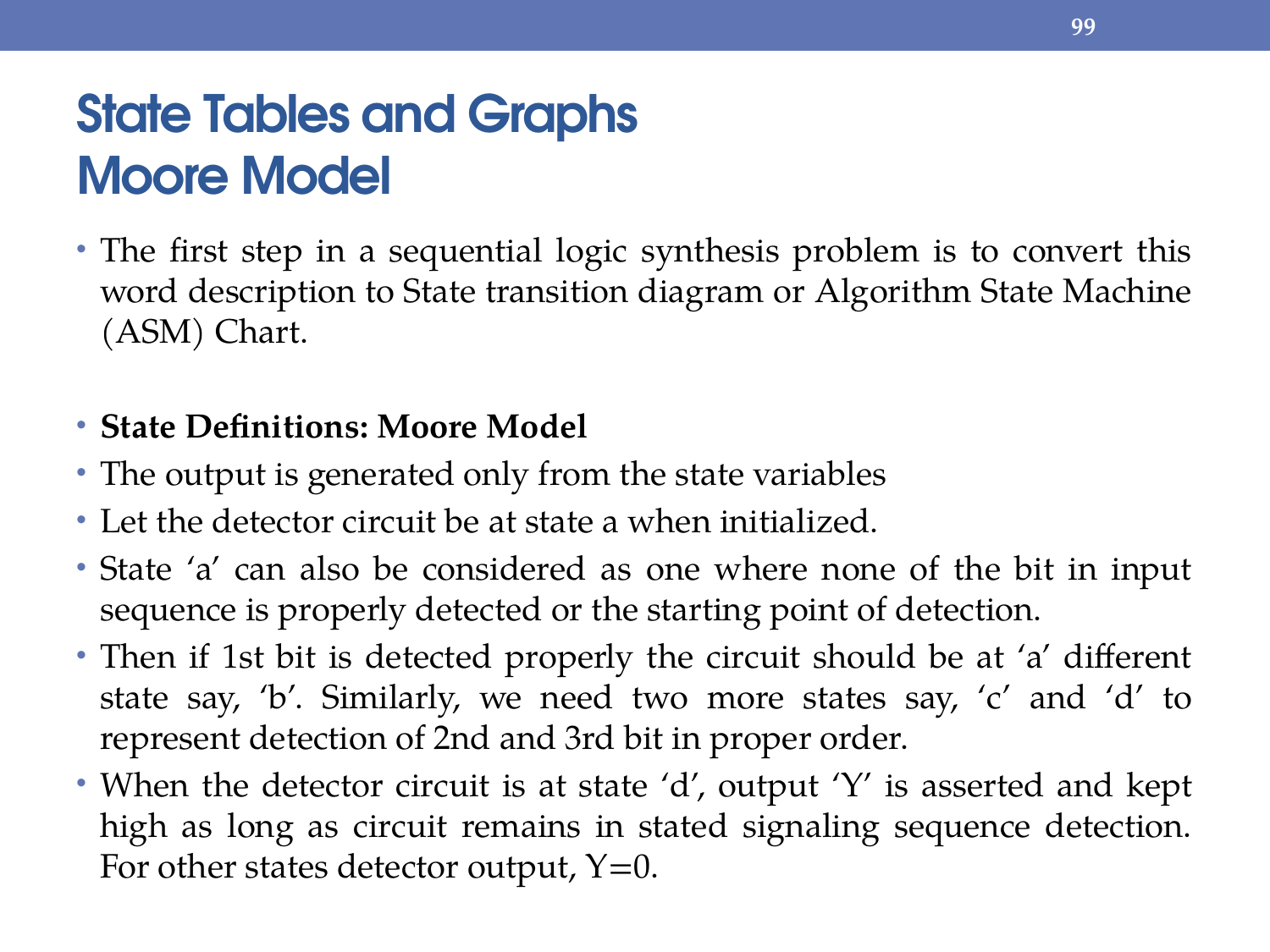

99
# State Tables and Graphs Moore Model
The first step in a sequential logic synthesis problem is to convert this word description to State transition diagram or Algorithm State Machine (ASM) Chart.

State Definitions: Moore Model
The output is generated only from the state variables
Let the detector circuit be at state a when initialized.
State ‘a’ can also be considered as one where none of the bit in input sequence is properly detected or the starting point of detection.
Then if 1st bit is detected properly the circuit should be at ‘a’ different state say, ‘b’. Similarly, we need two more states say, ‘c’ and ‘d’ to represent detection of 2nd and 3rd bit in proper order.
When the detector circuit is at state ‘d’, output ‘Y’ is asserted and kept high as long as circuit remains in stated signaling sequence detection. For other states detector output, Y=0.